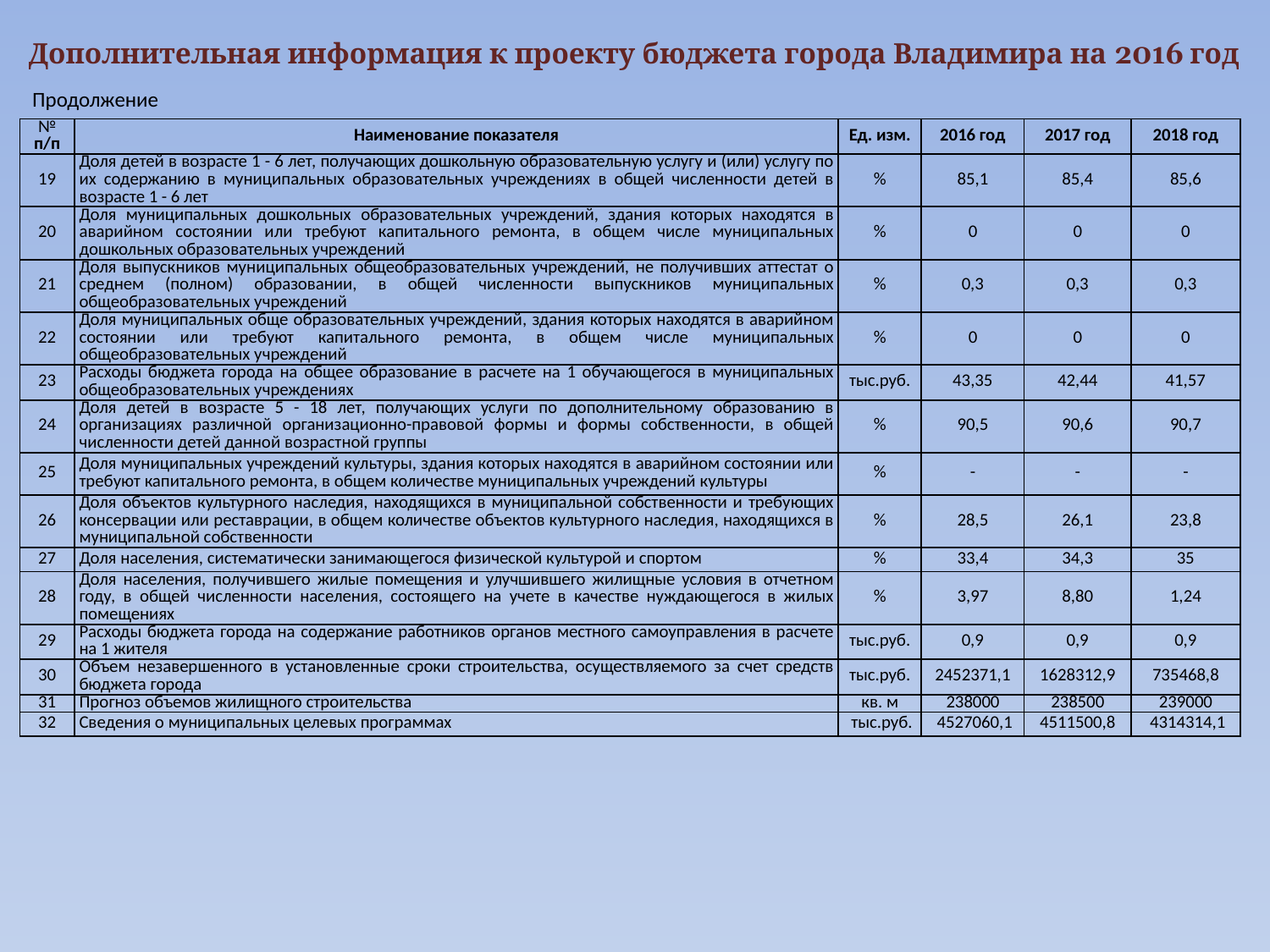

Дополнительная информация к проекту бюджета города Владимира на 2016 год
Продолжение
| № п/п | Наименование показателя | Ед. изм. | 2016 год | 2017 год | 2018 год |
| --- | --- | --- | --- | --- | --- |
| 19 | Доля детей в возрасте 1 - 6 лет, получающих дошкольную образовательную услугу и (или) услугу по их содержанию в муниципальных образовательных учреждениях в общей численности детей в возрасте 1 - 6 лет | % | 85,1 | 85,4 | 85,6 |
| 20 | Доля муниципальных дошкольных образовательных учреждений, здания которых находятся в аварийном состоянии или требуют капитального ремонта, в общем числе муниципальных дошкольных образовательных учреждений | % | 0 | 0 | 0 |
| 21 | Доля выпускников муниципальных общеобразовательных учреждений, не получивших аттестат о среднем (полном) образовании, в общей численности выпускников муниципальных общеобразовательных учреждений | % | 0,3 | 0,3 | 0,3 |
| 22 | Доля муниципальных обще образовательных учреждений, здания которых находятся в аварийном состоянии или требуют капитального ремонта, в общем числе муниципальных общеобразовательных учреждений | % | 0 | 0 | 0 |
| 23 | Расходы бюджета города на общее образование в расчете на 1 обучающегося в муниципальных общеобразовательных учреждениях | тыс.руб. | 43,35 | 42,44 | 41,57 |
| 24 | Доля детей в возрасте 5 - 18 лет, получающих услуги по дополнительному образованию в организациях различной организационно-правовой формы и формы собственности, в общей численности детей данной возрастной группы | % | 90,5 | 90,6 | 90,7 |
| 25 | Доля муниципальных учреждений культуры, здания которых находятся в аварийном состоянии или требуют капитального ремонта, в общем количестве муниципальных учреждений культуры | % | - | - | - |
| 26 | Доля объектов культурного наследия, находящихся в муниципальной собственности и требующих консервации или реставрации, в общем количестве объектов культурного наследия, находящихся в муниципальной собственности | % | 28,5 | 26,1 | 23,8 |
| 27 | Доля населения, систематически занимающегося физической культурой и спортом | % | 33,4 | 34,3 | 35 |
| 28 | Доля населения, получившего жилые помещения и улучшившего жилищные условия в отчетном году, в общей численности населения, состоящего на учете в качестве нуждающегося в жилых помещениях | % | 3,97 | 8,80 | 1,24 |
| 29 | Расходы бюджета города на содержание работников органов местного самоуправления в расчете на 1 жителя | тыс.руб. | 0,9 | 0,9 | 0,9 |
| 30 | Объем незавершенного в установленные сроки строительства, осуществляемого за счет средств бюджета города | тыс.руб. | 2452371,1 | 1628312,9 | 735468,8 |
| 31 | Прогноз объемов жилищного строительства | кв. м | 238000 | 238500 | 239000 |
| 32 | Сведения о муниципальных целевых программах | тыс.руб. | 4527060,1 | 4511500,8 | 4314314,1 |